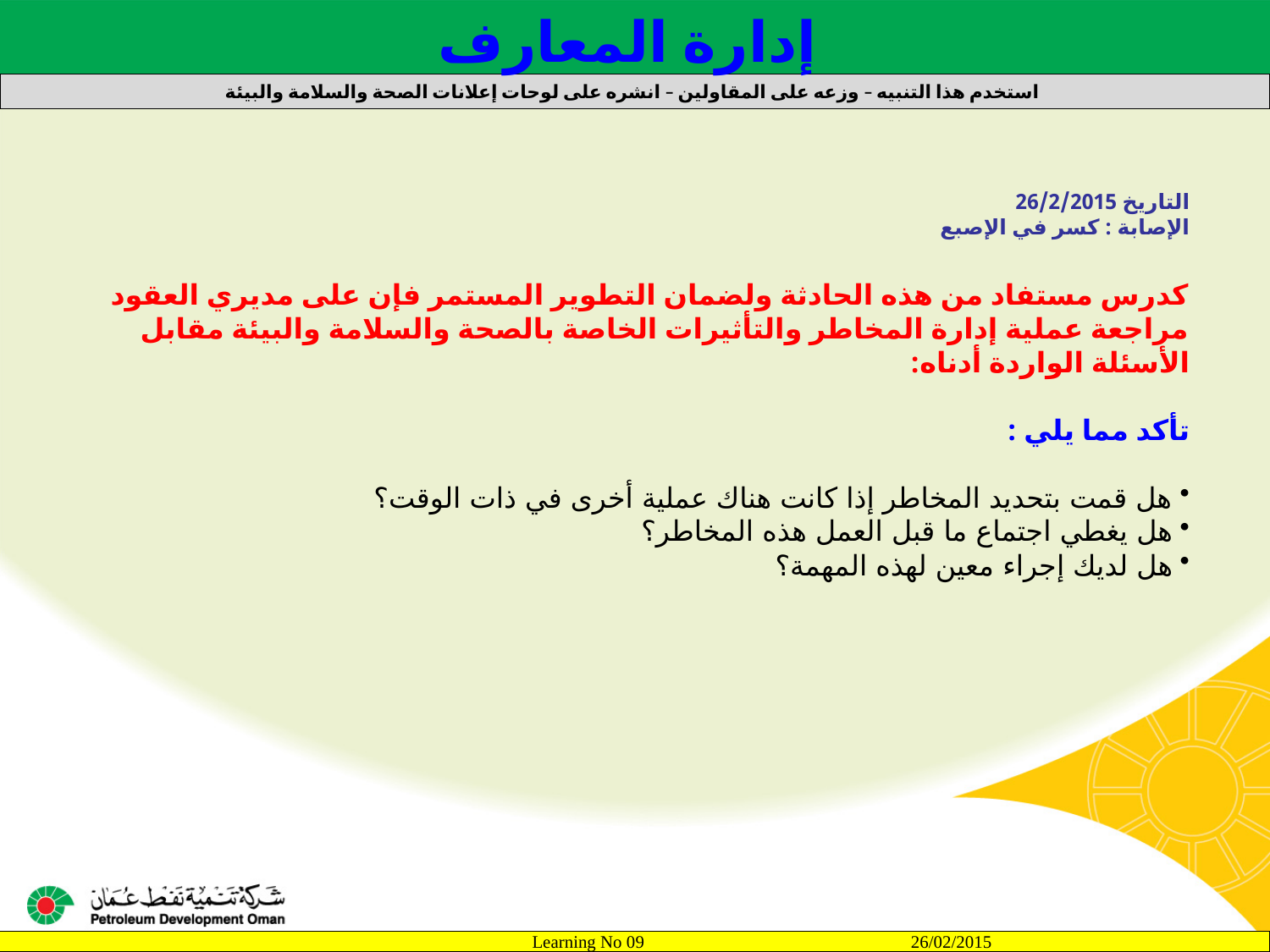

إدارة المعارف
استخدم هذا التنبيه – وزعه على المقاولين – انشره على لوحات إعلانات الصحة والسلامة والبيئة

التاريخ 26/2/2015
الإصابة : كسر في الإصبع

كدرس مستفاد من هذه الحادثة ولضمان التطوير المستمر فإن على مديري العقود مراجعة عملية إدارة المخاطر والتأثيرات الخاصة بالصحة والسلامة والبيئة مقابل الأسئلة الواردة أدناه:

تأكد مما يلي :

هل قمت بتحديد المخاطر إذا كانت هناك عملية أخرى في ذات الوقت؟
هل يغطي اجتماع ما قبل العمل هذه المخاطر؟
هل لديك إجراء معين لهذه المهمة؟

		Learning No 09                                                            26/02/2015